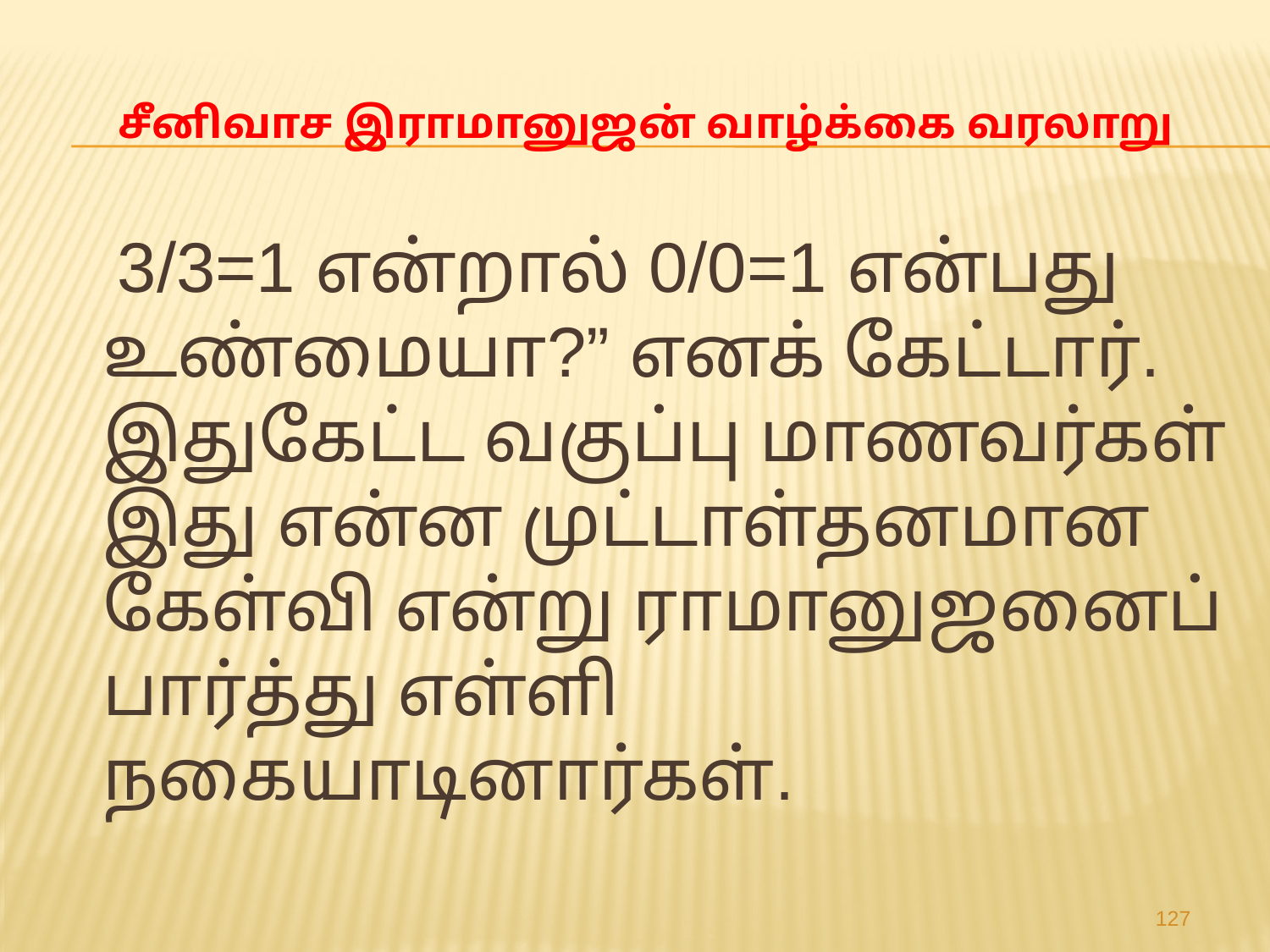

# சீனிவாச இராமானுஜன் வாழ்க்கை வரலாறு
    3/3=1 என்றால் 0/0=1 என்பது உண்மையா?” எனக் கேட்டார். இதுகேட்ட வகுப்பு மாணவர்கள் இது என்ன முட்டாள்தனமான கேள்வி என்று ராமானுஜனைப் பார்த்து எள்ளி நகையாடினார்கள்.

127